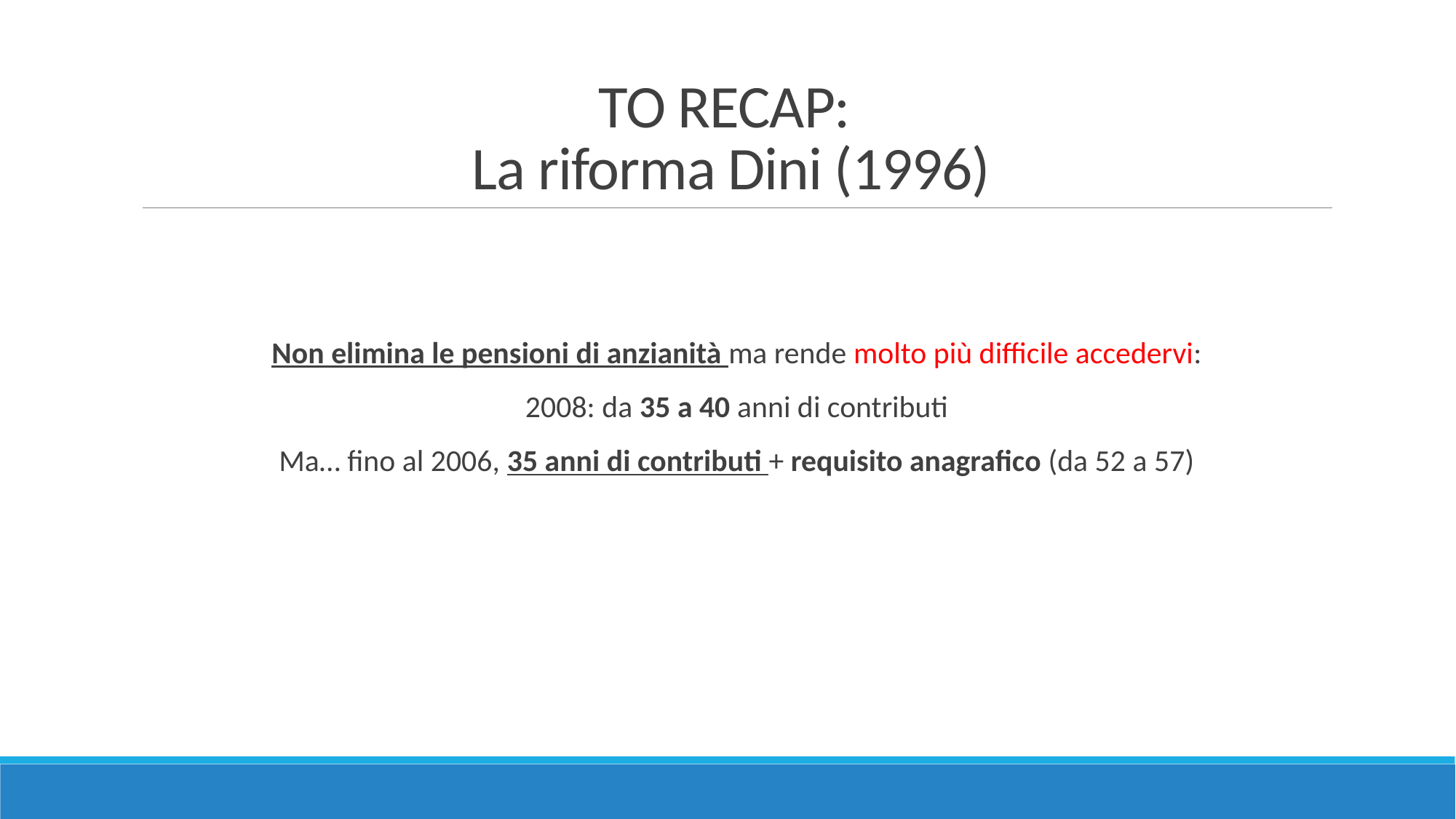

# TO RECAP: La riforma Dini (1996)

Non elimina le pensioni di anzianità ma rende molto più difficile accedervi:
2008: da 35 a 40 anni di contributi
Ma… fino al 2006, 35 anni di contributi + requisito anagrafico (da 52 a 57)